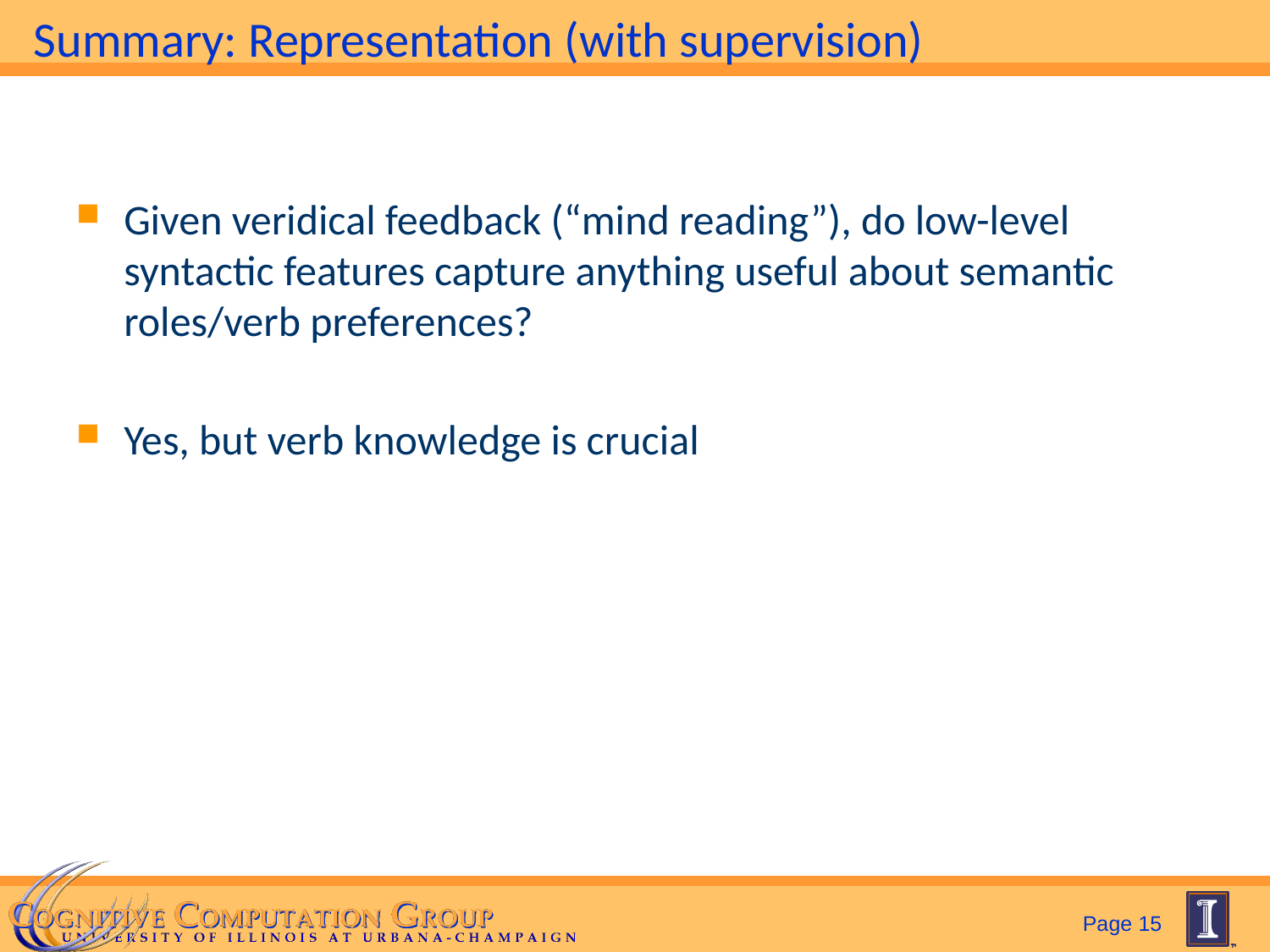

# Summary: Representation (with supervision)

Given veridical feedback (“mind reading”), do low-level syntactic features capture anything useful about semantic roles/verb preferences?

Yes, but verb knowledge is crucial
15